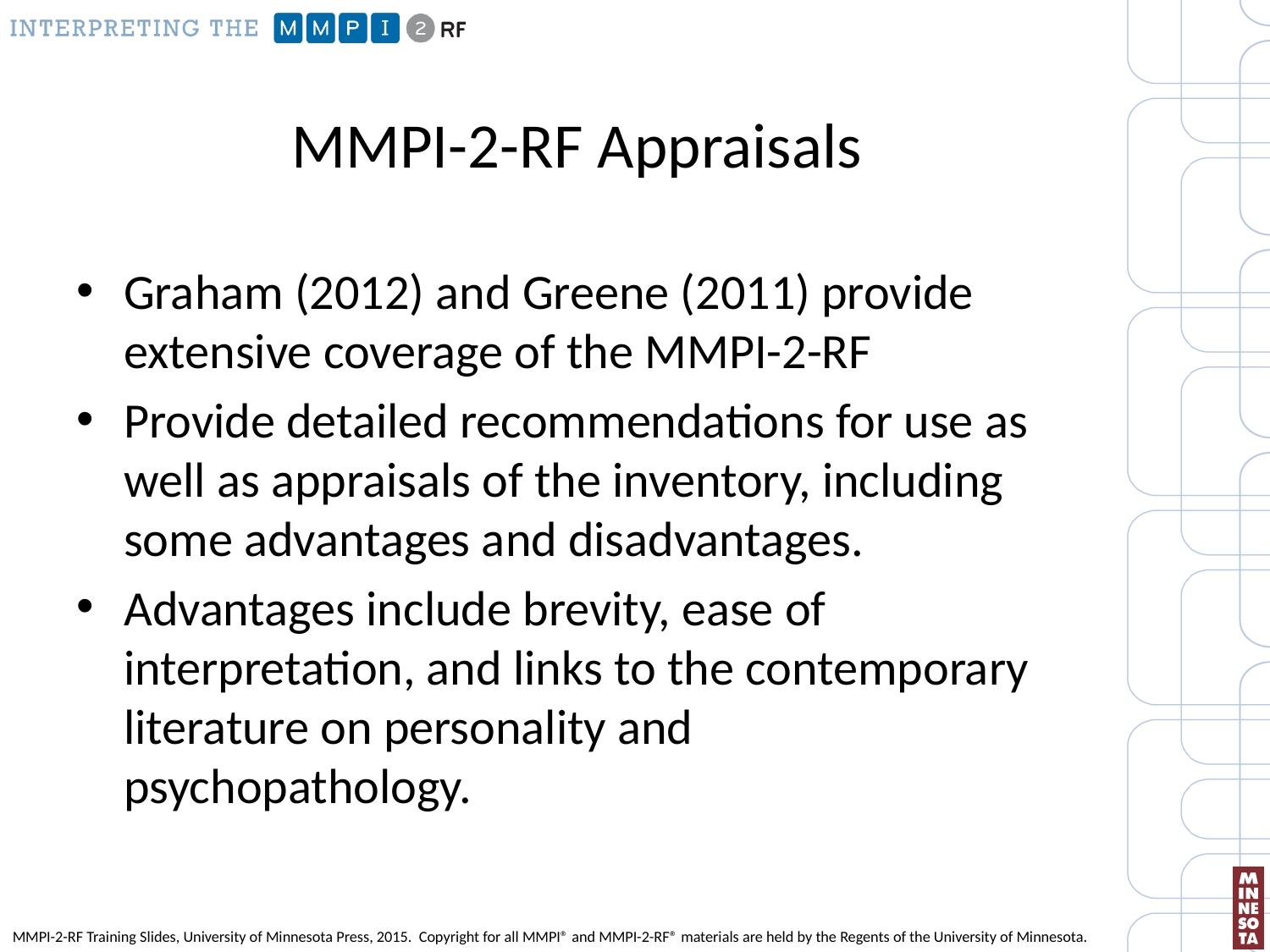

# MMPI-2-RF Appraisals
Graham (2012) and Greene (2011) provide extensive coverage of the MMPI-2-RF
Provide detailed recommendations for use as well as appraisals of the inventory, including some advantages and disadvantages.
Advantages include brevity, ease of interpretation, and links to the contemporary literature on personality and psychopathology.